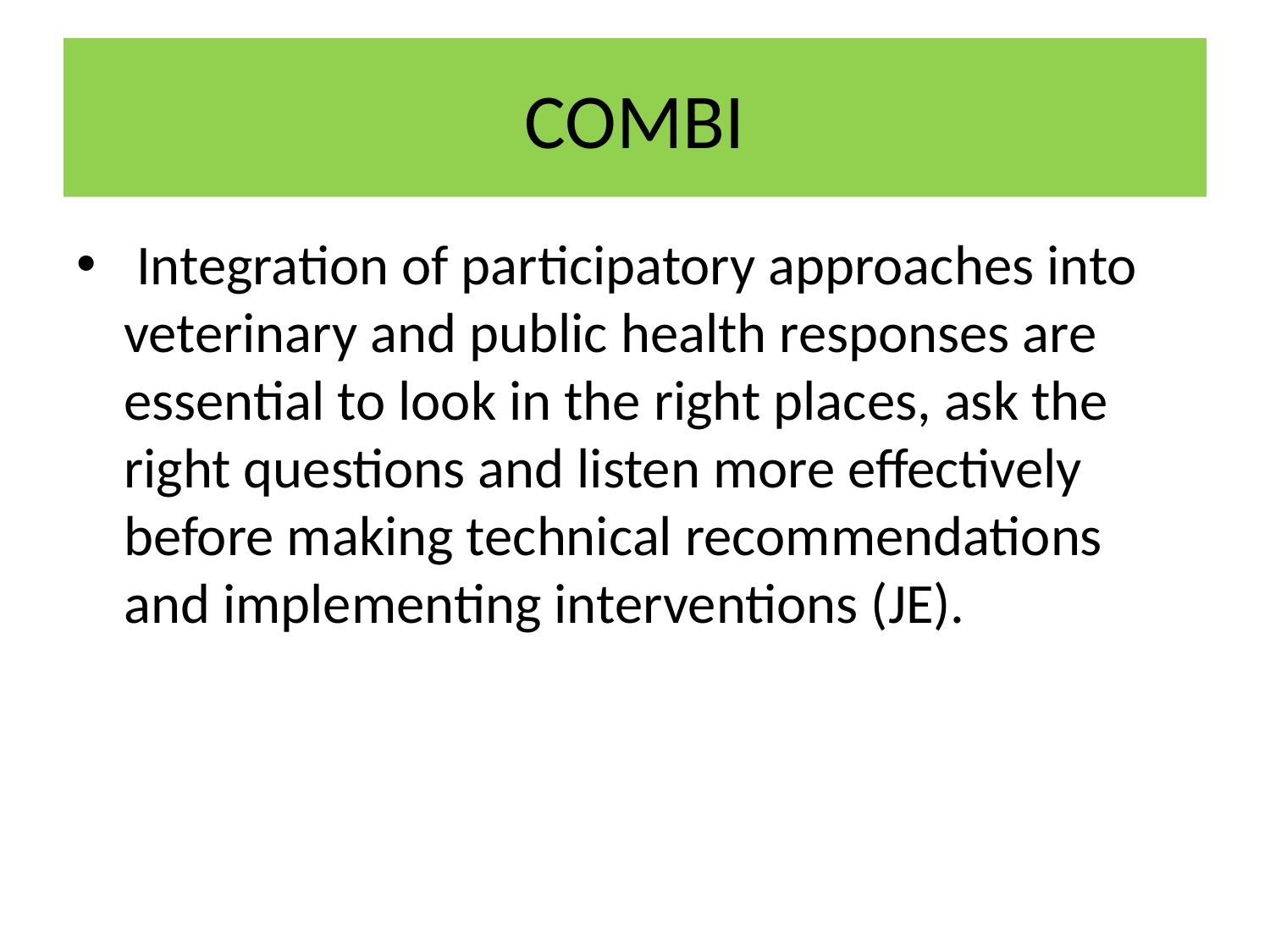

# COMBI
 Integration of participatory approaches into veterinary and public health responses are essential to look in the right places, ask the right questions and listen more effectively before making technical recommendations and implementing interventions (JE).